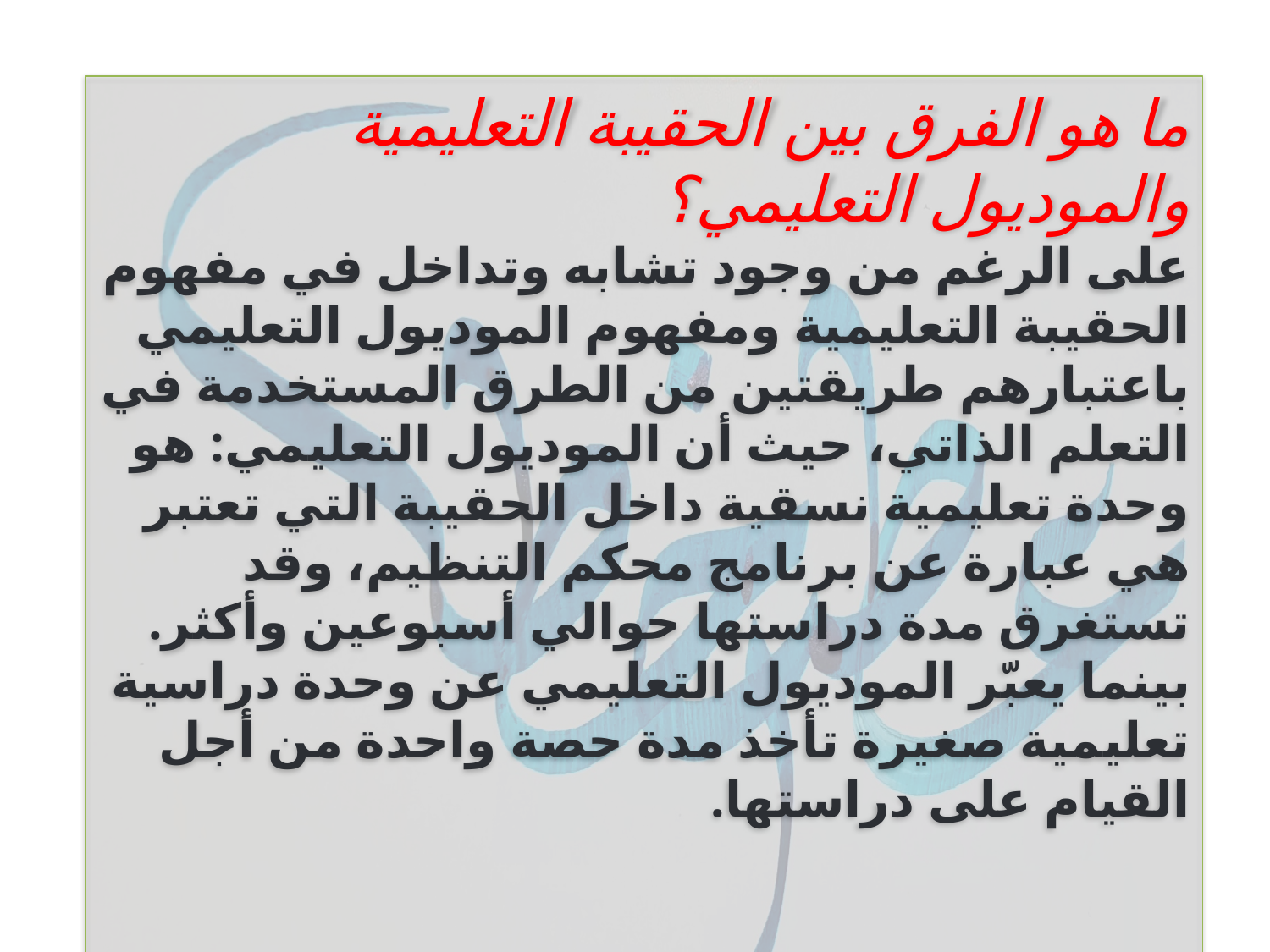

ما هو الفرق بين الحقيبة التعليمية والموديول التعليمي؟
على الرغم من وجود تشابه وتداخل في مفهوم الحقيبة التعليمية ومفهوم الموديول التعليمي باعتبارهم طريقتين من الطرق المستخدمة في التعلم الذاتي، حيث أن الموديول التعليمي: هو وحدة تعليمية نسقية داخل الحقيبة التي تعتبر هي عبارة عن برنامج محكم التنظيم، وقد تستغرق مدة دراستها حوالي أسبوعين وأكثر.
بينما يعبّر الموديول التعليمي عن وحدة دراسية تعليمية صغيرة تأخذ مدة حصة واحدة من أجل القيام على دراستها.